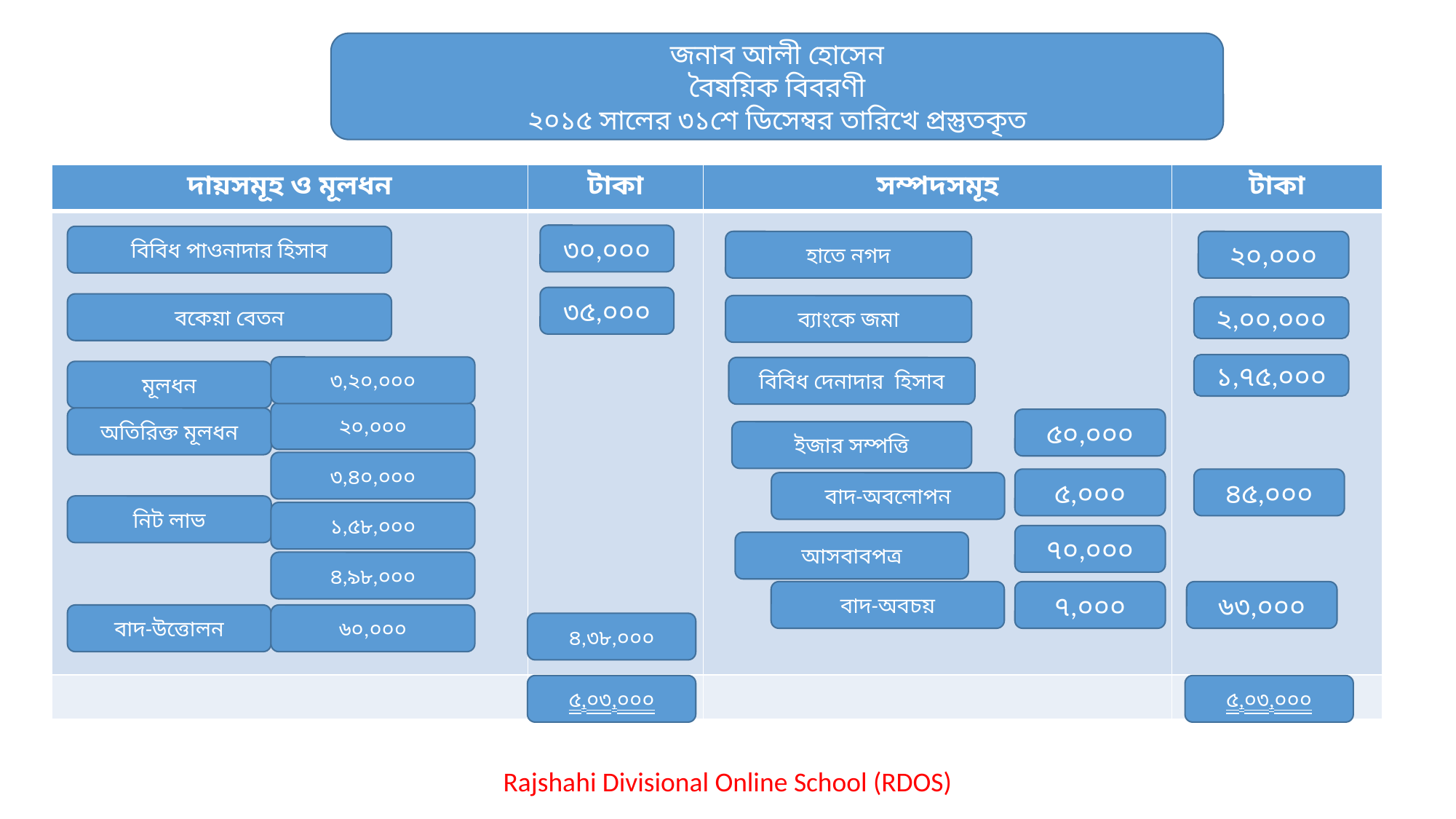

জনাব আলী হোসেন
বৈষয়িক বিবরণী
২০১৫ সালের ৩১শে ডিসেম্বর তারিখে প্রস্তুতকৃত
| দায়সমূহ ও মূলধন | টাকা | সম্পদসমূহ | টাকা |
| --- | --- | --- | --- |
|  |  |  |  |
|  |  |  |  |
৩০,০০০
বিবিধ পাওনাদার হিসাব
হাতে নগদ
২০,০০০
৩৫,০০০
বকেয়া বেতন
ব্যাংকে জমা
২,০০,০০০
১,৭৫,০০০
৩,২০,০০০
বিবিধ দেনাদার  হিসাব
মূলধন
২০,০০০
অতিরিক্ত মূলধন
৫০,০০০
ইজার সম্পত্তি
৩,৪০,০০০
৫,০০০
৪৫,০০০
বাদ-অবলোপন
নিট লাভ
১,৫৮,০০০
৭০,০০০
আসবাবপত্র
৪,৯৮,০০০
বাদ-অবচয়
৭,০০০
৬৩,০০০
বাদ-উত্তোলন
৬০,০০০
৪,৩৮,০০০
৫,০৩,০০০
৫,০৩,০০০
Rajshahi Divisional Online School (RDOS)